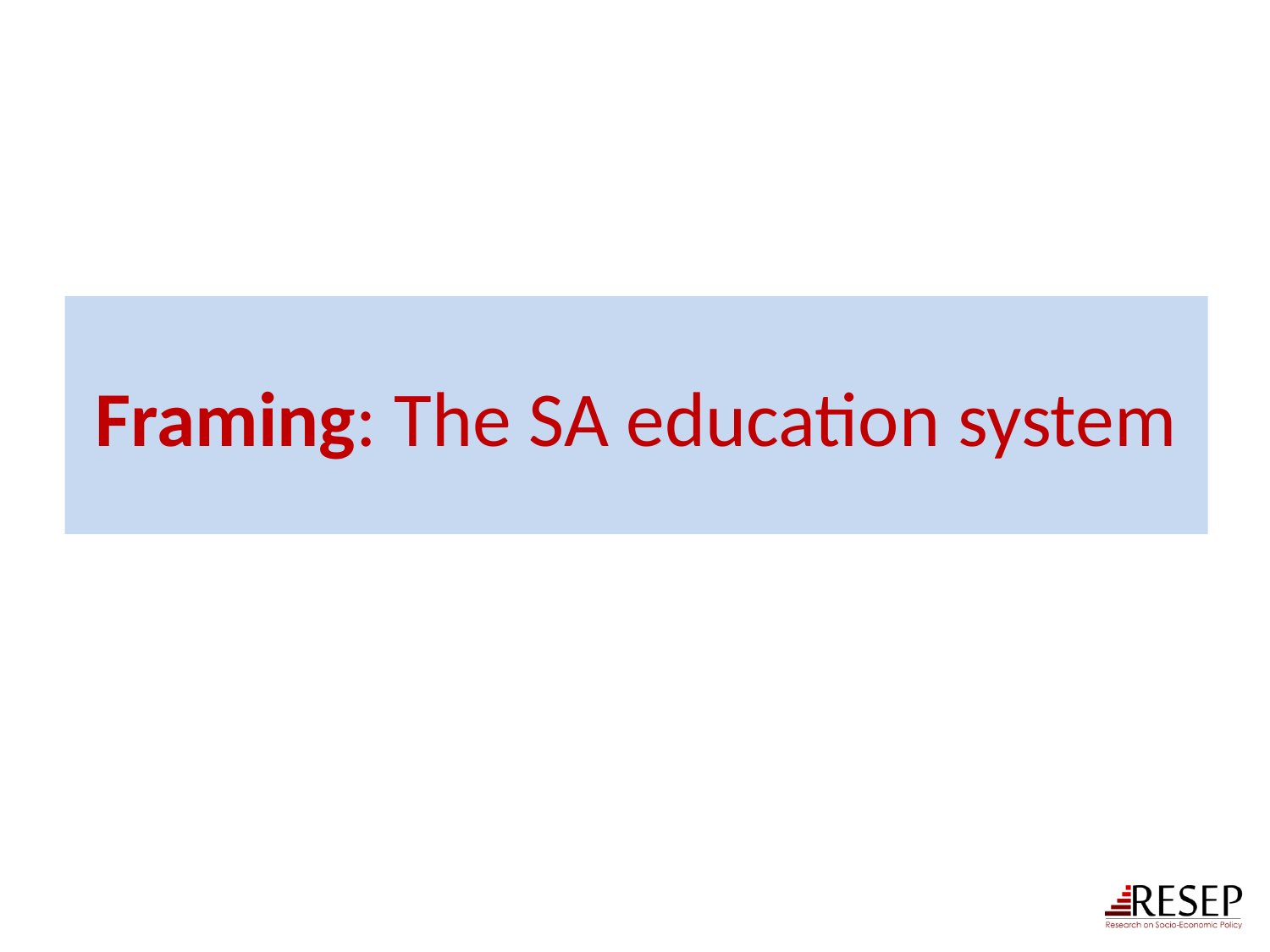

# Framing: The SA education system
4